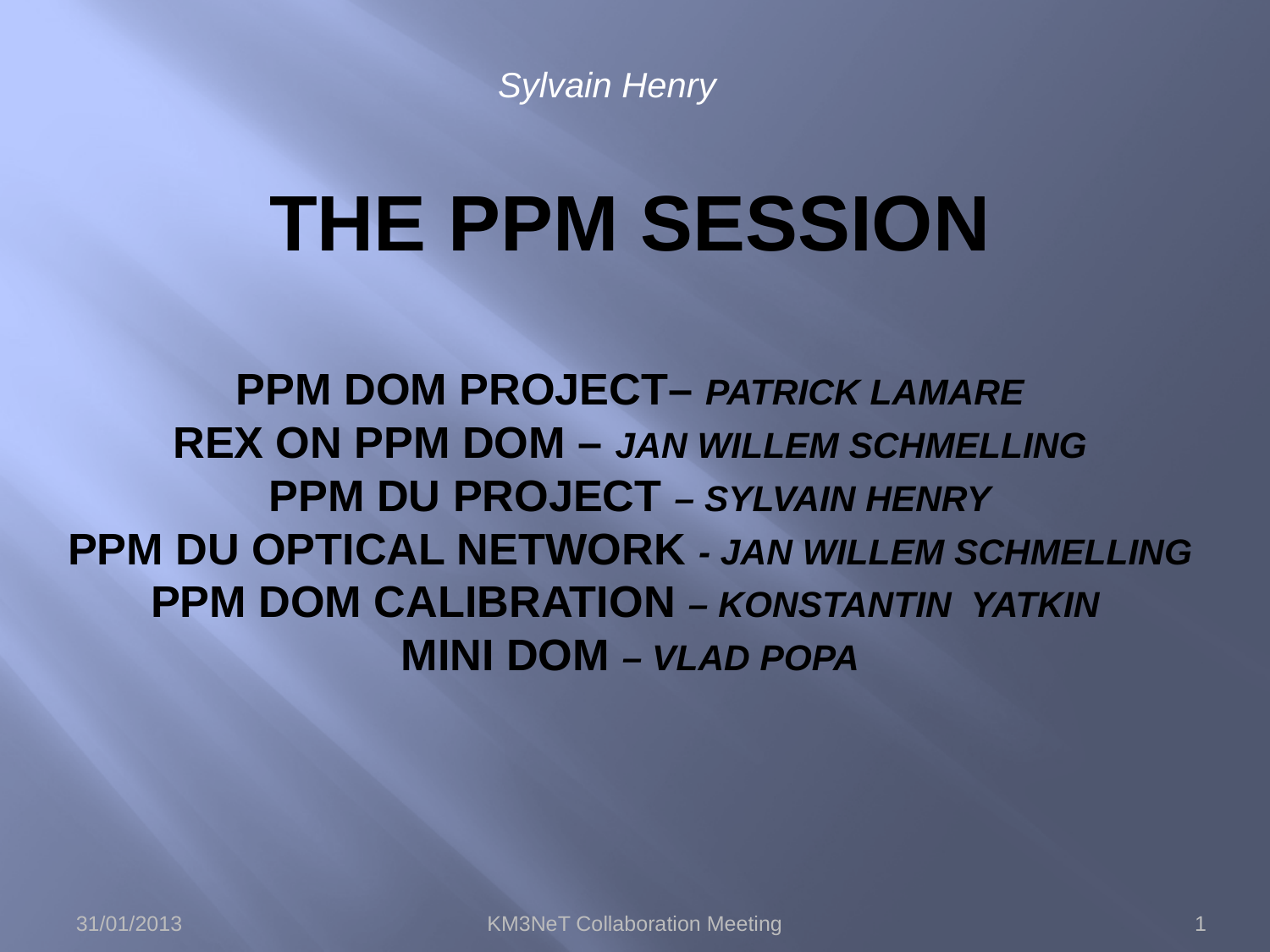

Sylvain Henry
# The PPM Session ppm DOM project– Patrick Lamare REX on PPM DOM – Jan willem SCHmelling PPM DU project – sylvain henry PPM DU optical network - Jan willem SCHmelling PPM DOM calibration – Konstantin  Yatkin MINI DOM – vlad popa
31/01/2013
KM3NeT Collaboration Meeting
1